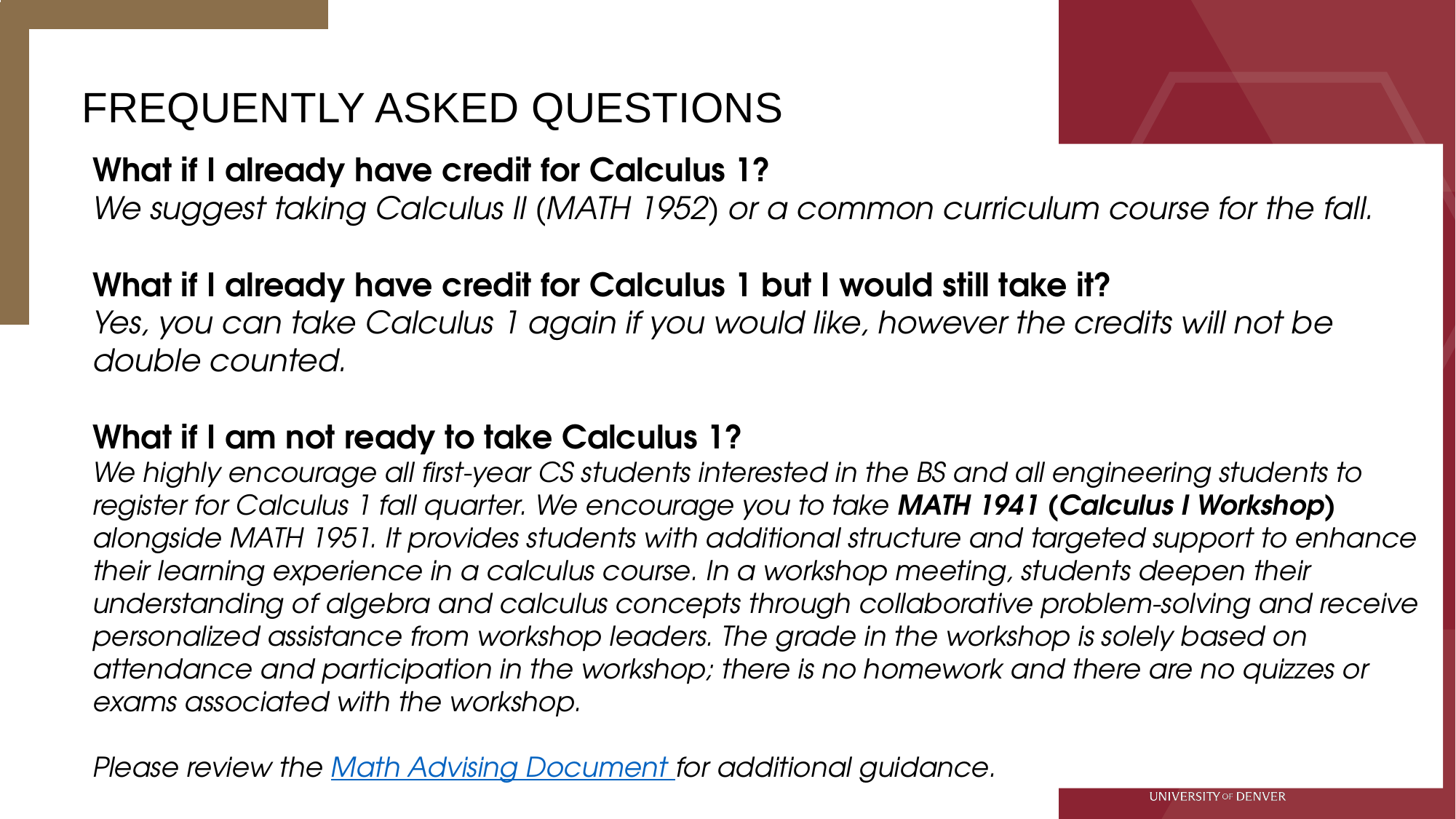

FREQUENTLY ASKED QUESTIONS
What if I already have credit for Calculus 1?
We suggest taking Calculus II (MATH 1952) or a common curriculum course for the fall.

What if I already have credit for Calculus 1 but I would still take it?
Yes, you can take Calculus 1 again if you would like, however the credits will not be double counted.

What if I am not ready to take Calculus 1?
We highly encourage all first-year CS students interested in the BS and all engineering students to register for Calculus 1 fall quarter. We encourage you to take MATH 1941 (Calculus I Workshop) alongside MATH 1951. It provides students with additional structure and targeted support to enhance their learning experience in a calculus course. In a workshop meeting, students deepen their understanding of algebra and calculus concepts through collaborative problem-solving and receive personalized assistance from workshop leaders. The grade in the workshop is solely based on attendance and participation in the workshop; there is no homework and there are no quizzes or exams associated with the workshop.

Please review the Math Advising Document for additional guidance.